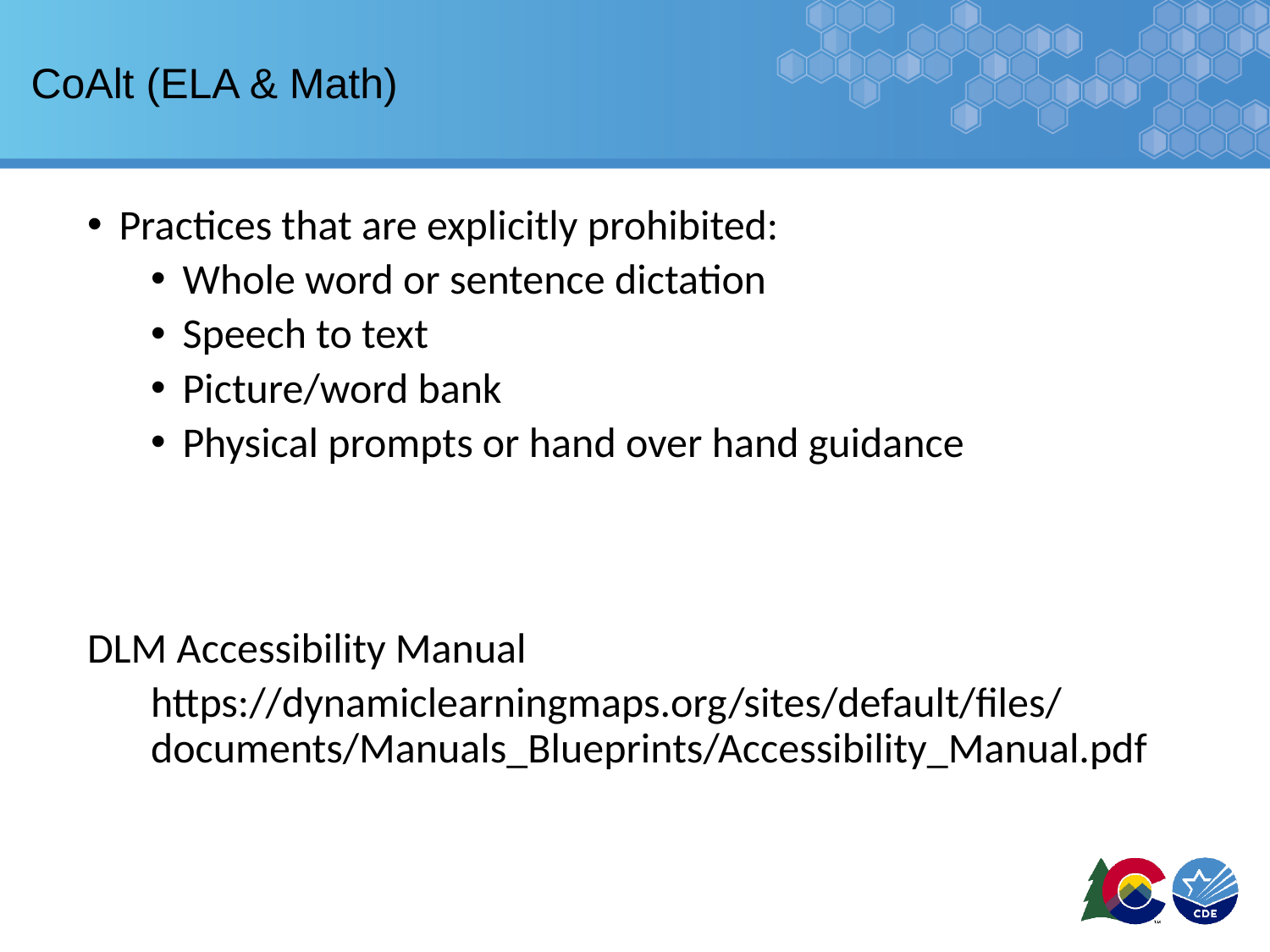

# CoAlt (ELA & Math)
Practices that are explicitly prohibited:
Whole word or sentence dictation
Speech to text
Picture/word bank
Physical prompts or hand over hand guidance

DLM Accessibility Manual
https://dynamiclearningmaps.org/sites/default/files/documents/Manuals_Blueprints/Accessibility_Manual.pdf